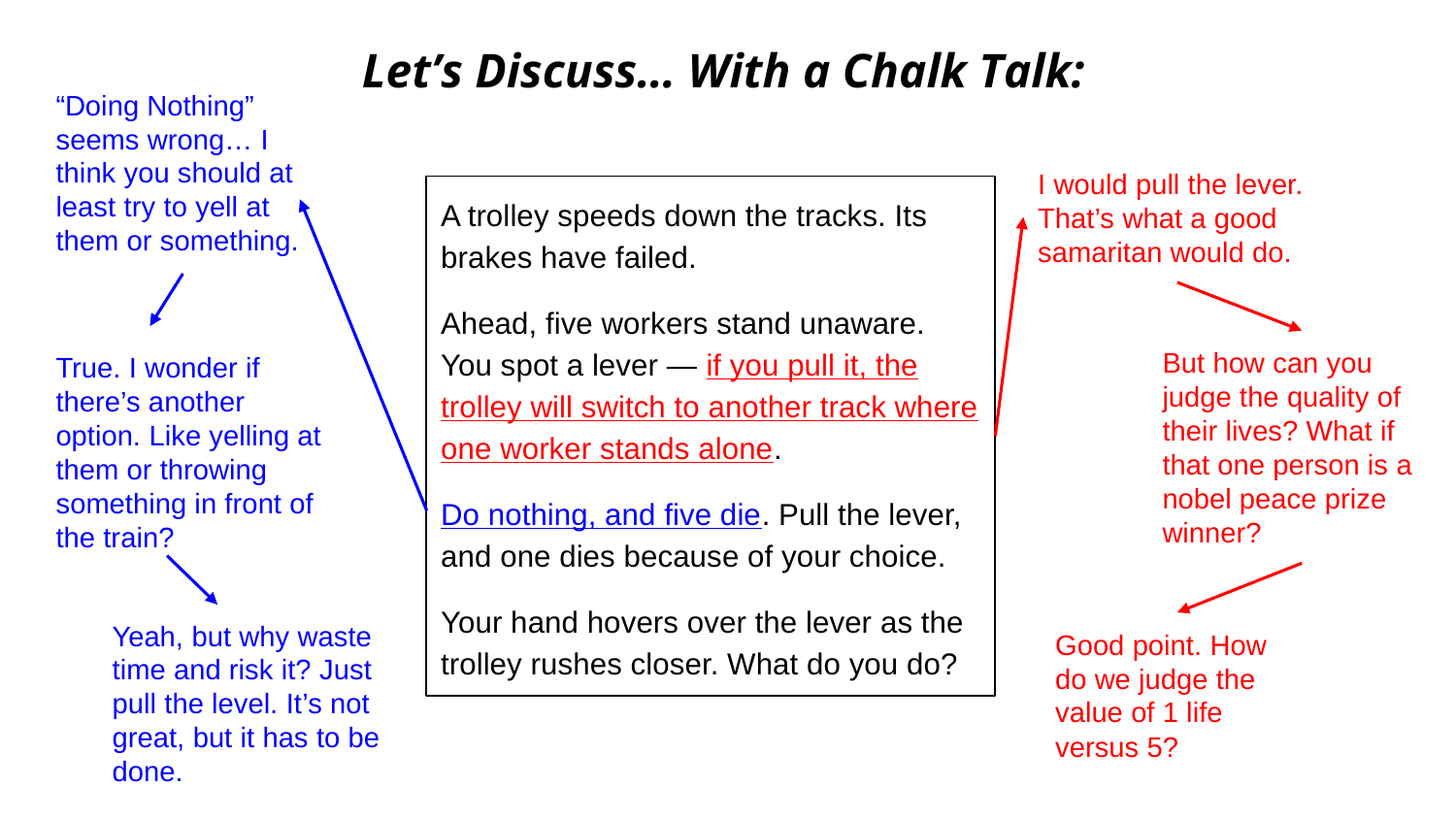

Let’s Discuss… With a Chalk Talk:
“Doing Nothing” seems wrong… I think you should at least try to yell at them or something.
I would pull the lever. That’s what a good samaritan would do.
A trolley speeds down the tracks. Its brakes have failed.
Ahead, five workers stand unaware. You spot a lever — if you pull it, the trolley will switch to another track where one worker stands alone.
Do nothing, and five die. Pull the lever, and one dies because of your choice.
Your hand hovers over the lever as the trolley rushes closer. What do you do?
But how can you judge the quality of their lives? What if that one person is a nobel peace prize winner?
True. I wonder if there’s another option. Like yelling at them or throwing something in front of the train?
Yeah, but why waste time and risk it? Just pull the level. It’s not great, but it has to be done.
Good point. How do we judge the value of 1 life versus 5?